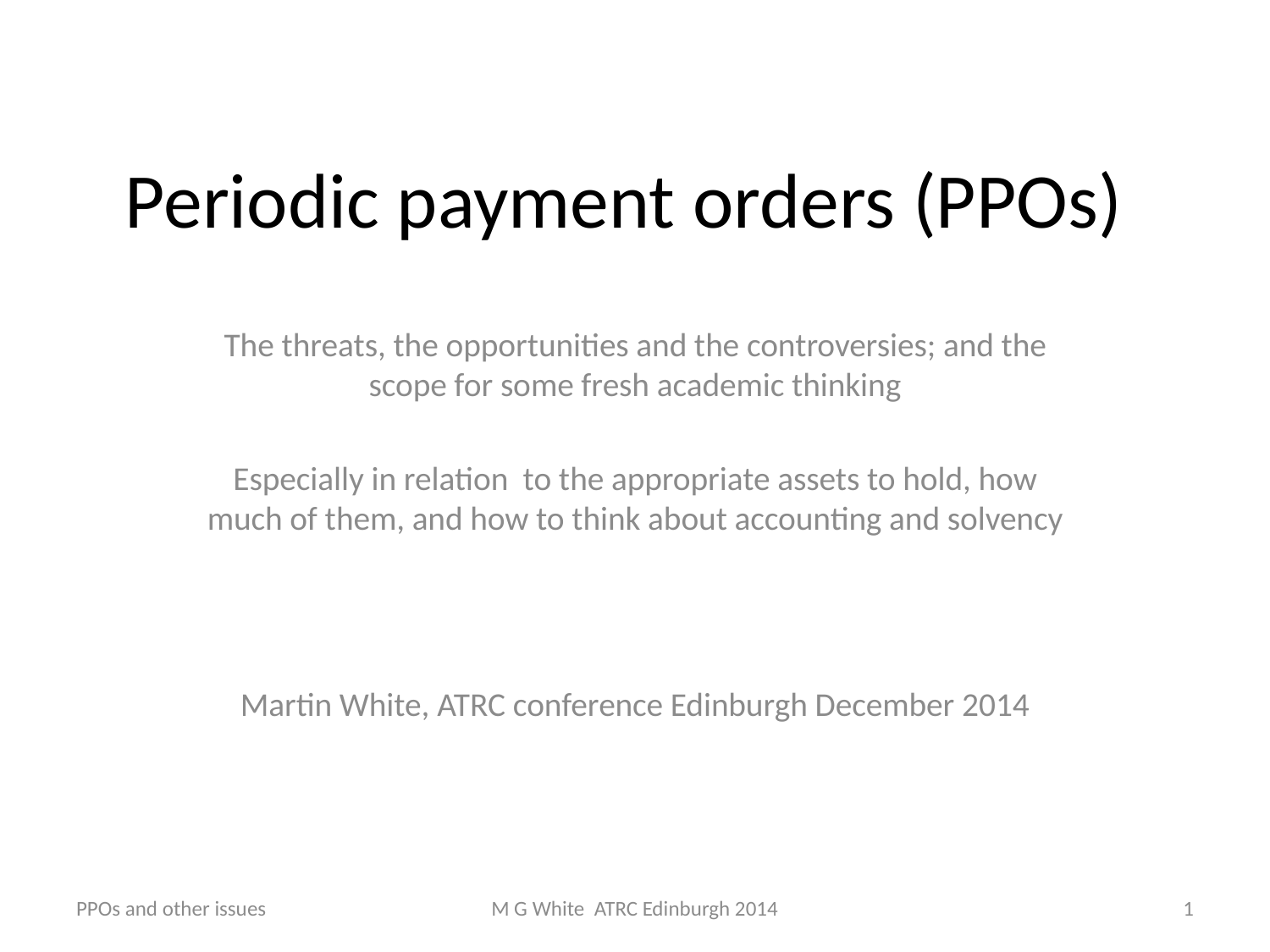

# Periodic payment orders (PPOs)
The threats, the opportunities and the controversies; and the scope for some fresh academic thinking

Especially in relation  to the appropriate assets to hold, how much of them, and how to think about accounting and solvency

Martin White, ATRC conference Edinburgh December 2014
PPOs and other issues
M G White  ATRC Edinburgh 2014
1